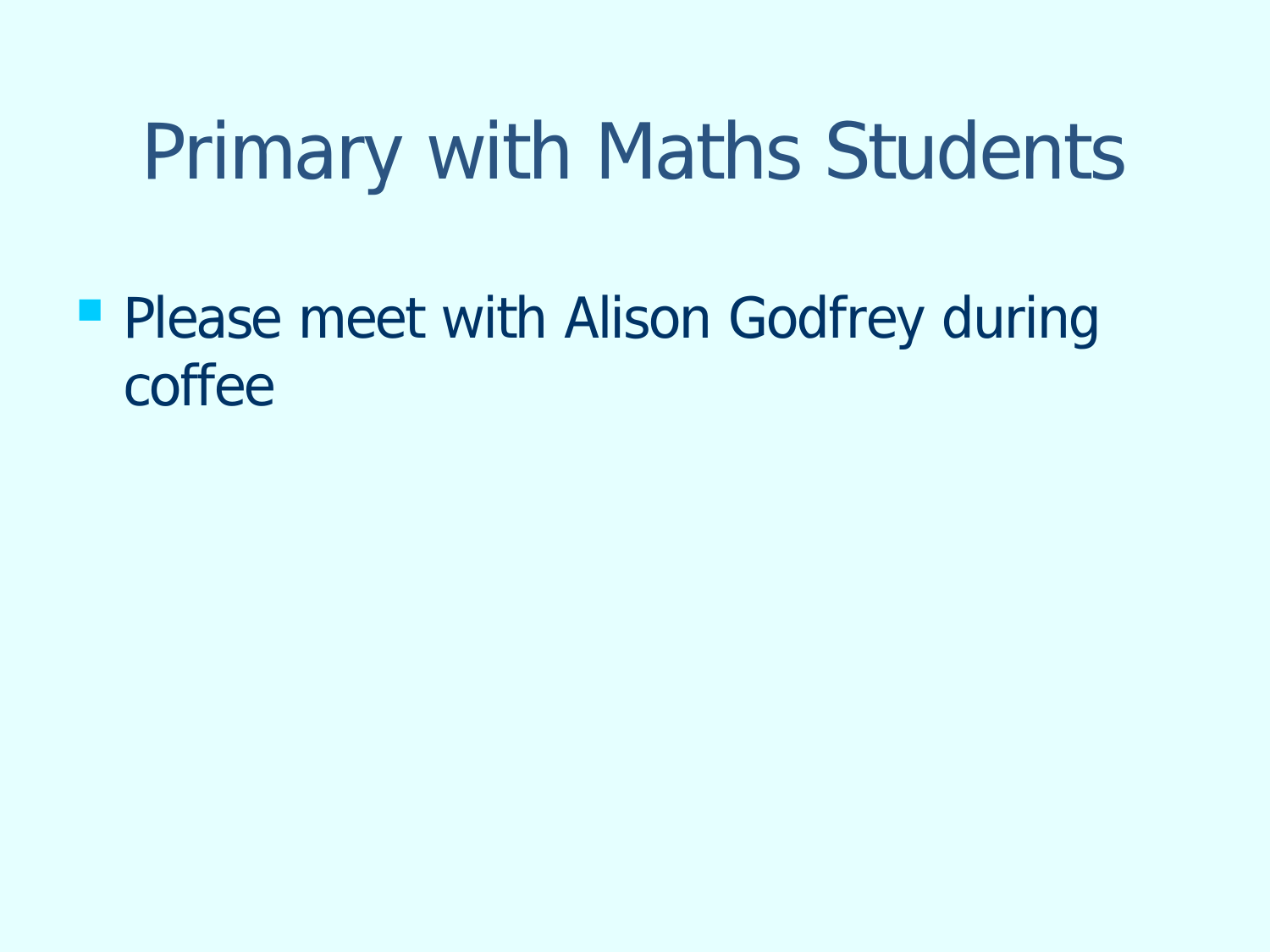

# Primary with Maths Students
Please meet with Alison Godfrey during coffee